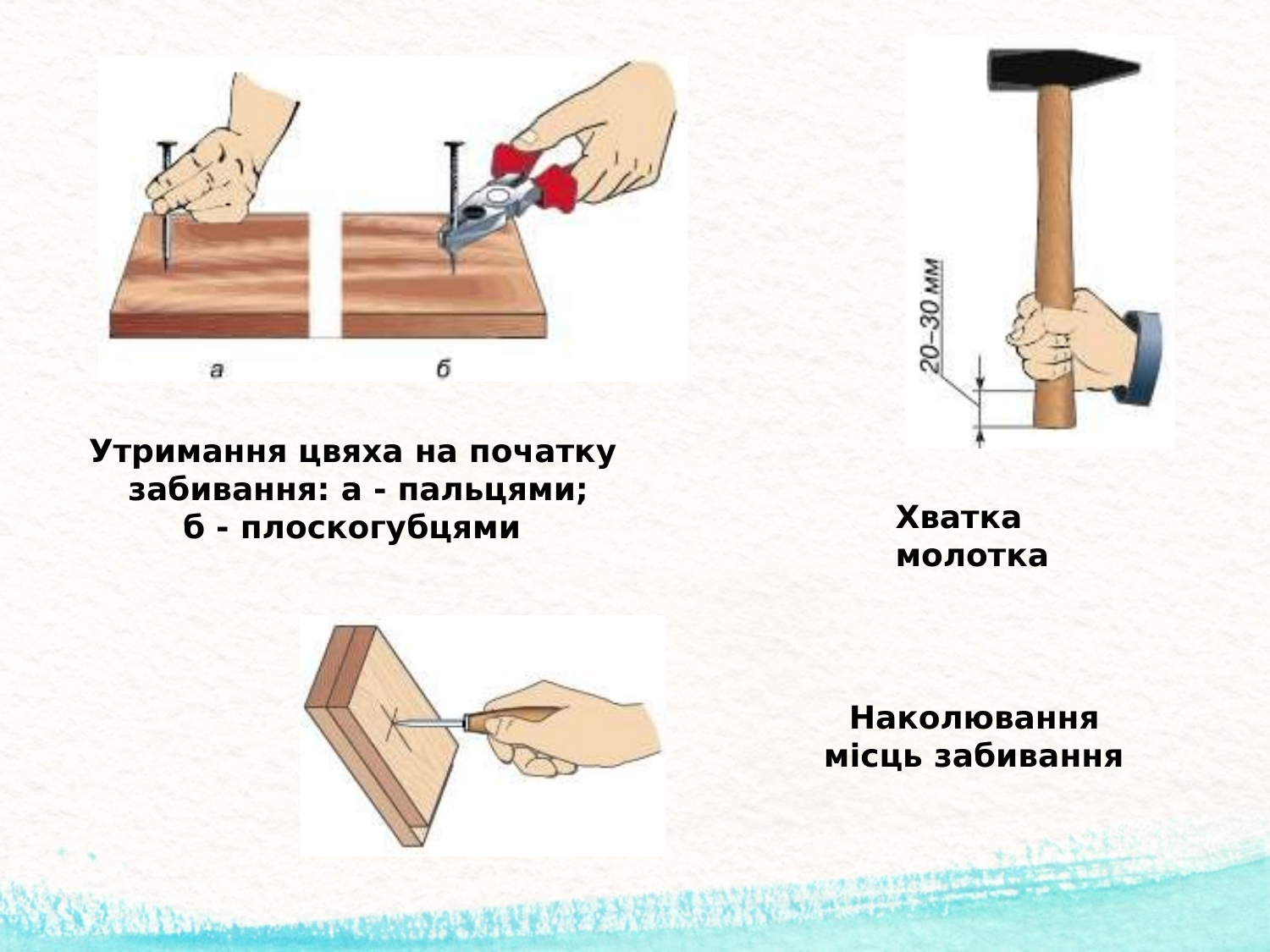

Утримання цвяха на початку  забивання: а - пальцями;
б - плоскогубцями
Хватка молотка

Наколювання  місць забивання